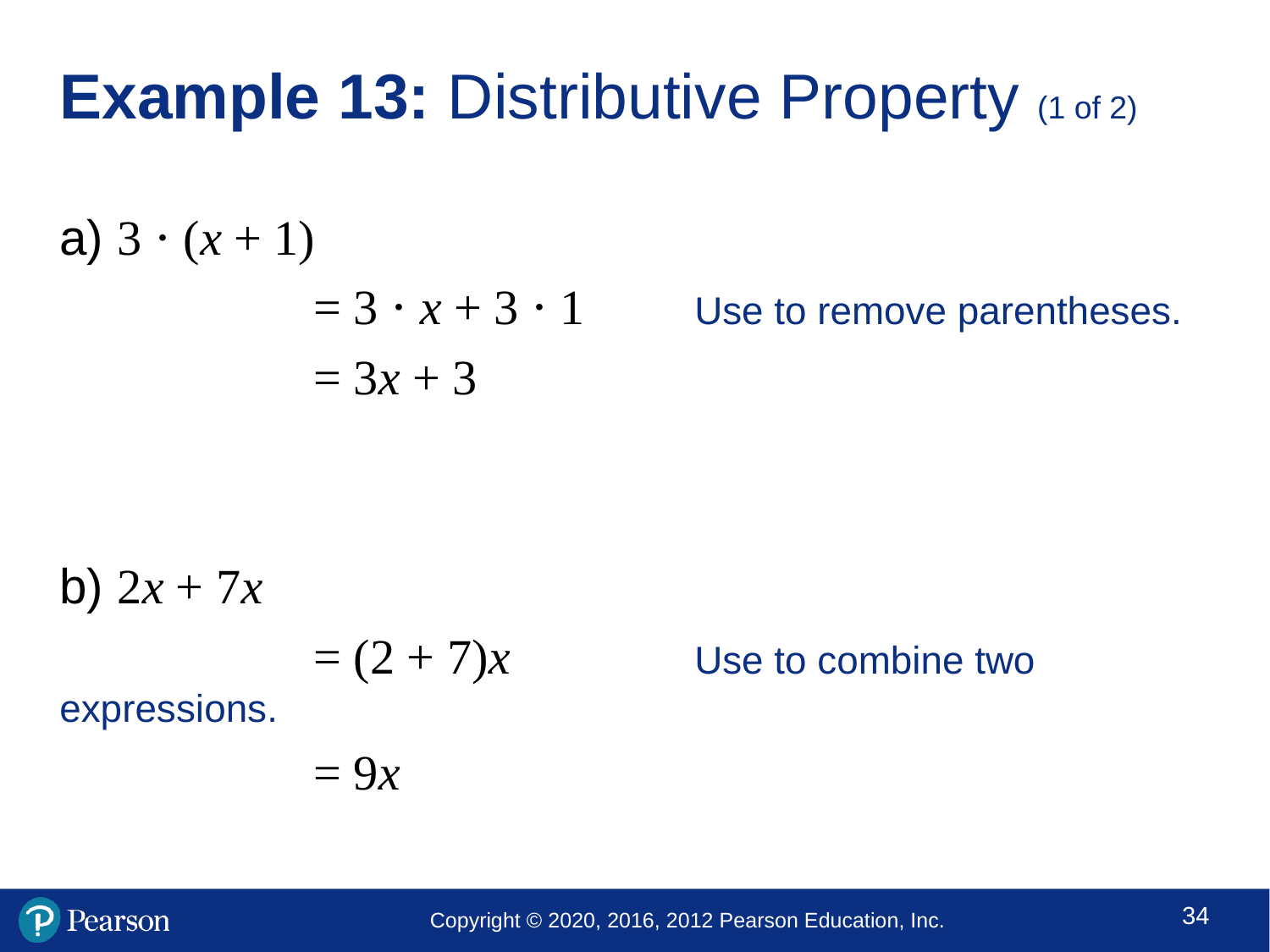

# Example 13: Distributive Property (1 of 2)
a) 3 ⋅ (x + 1)
		= 3 ⋅ x + 3 ⋅ 1 	Use to remove parentheses.
		= 3x + 3

b) 2x + 7x
		= (2 + 7)x 		Use to combine two expressions.
		= 9x